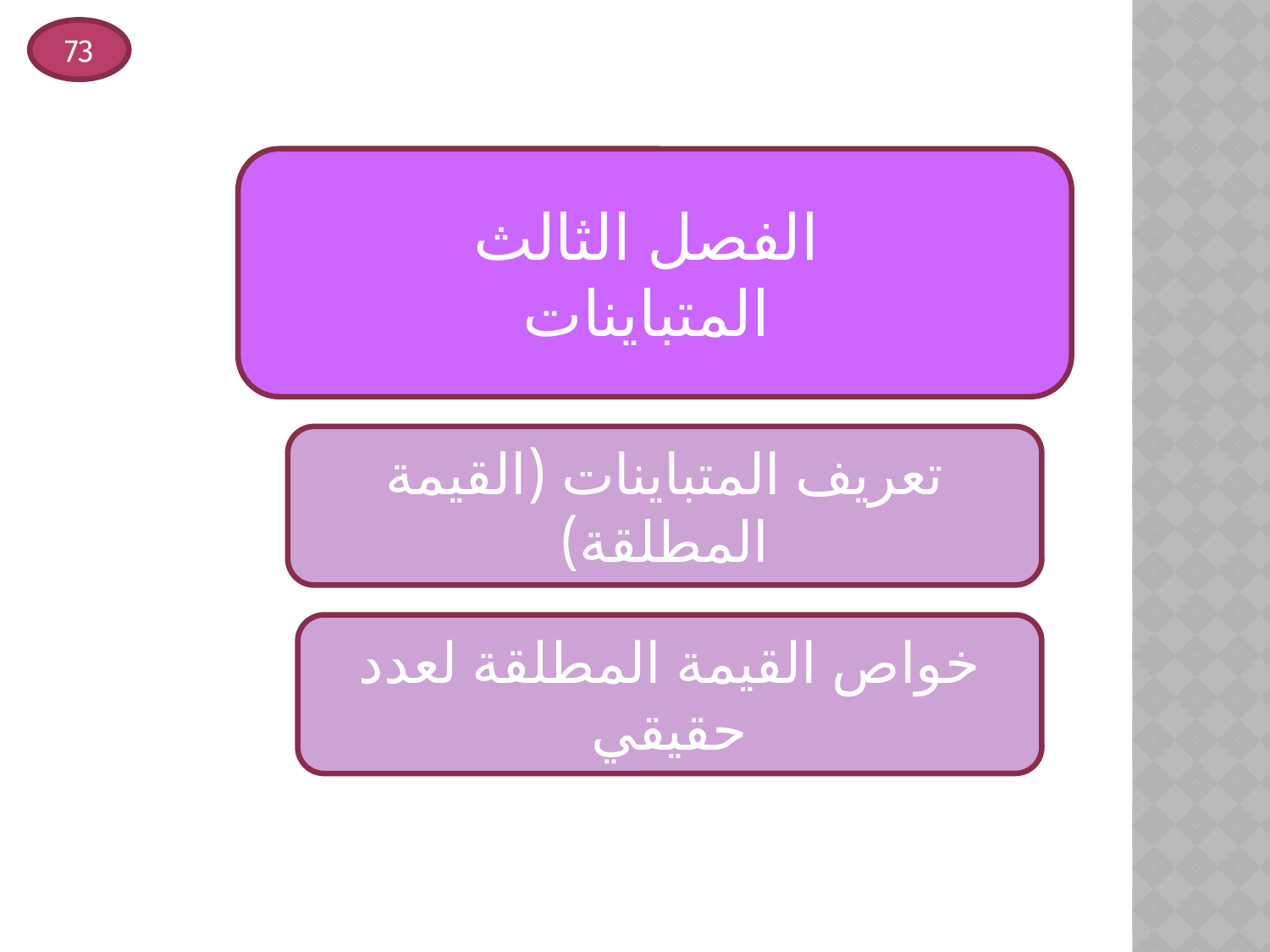

73
الفصل الثالث
المتباينات
تعريف المتباينات (القيمة المطلقة)
خواص القيمة المطلقة لعدد حقيقي